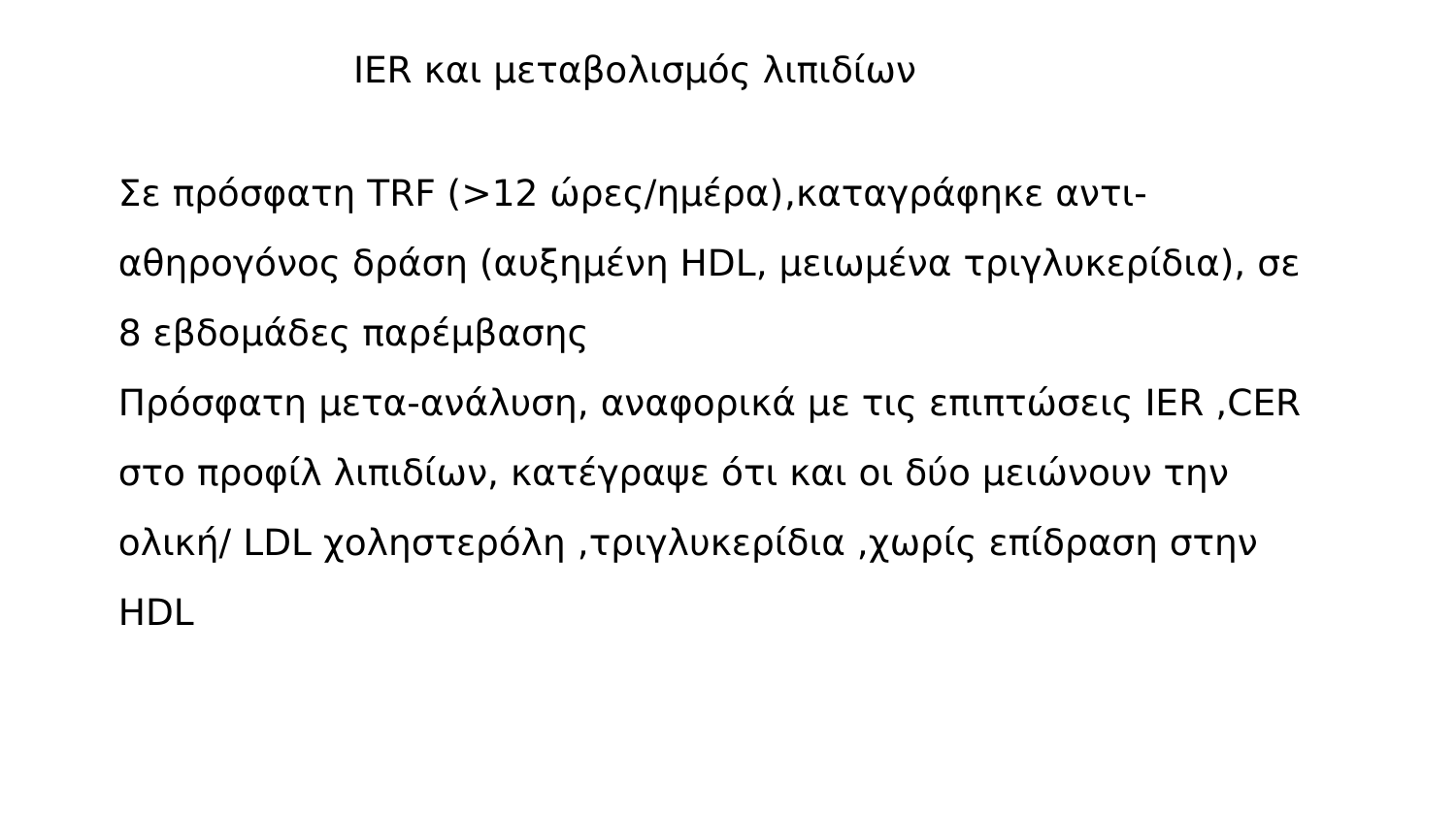

# IER και μεταβολισμός λιπιδίων
Σε πρόσφατη TRF (>12 ώρες/ημέρα),καταγράφηκε αντι-αθηρογόνος δράση (αυξημένη HDL, μειωμένα τριγλυκερίδια), σε 8 εβδομάδες παρέμβασης
Πρόσφατη μετα-ανάλυση, αναφορικά με τις επιπτώσεις IER ,CER στο προφίλ λιπιδίων, κατέγραψε ότι και οι δύο μειώνουν την ολική/ LDL χοληστερόλη ,τριγλυκερίδια ,χωρίς επίδραση στην HDL